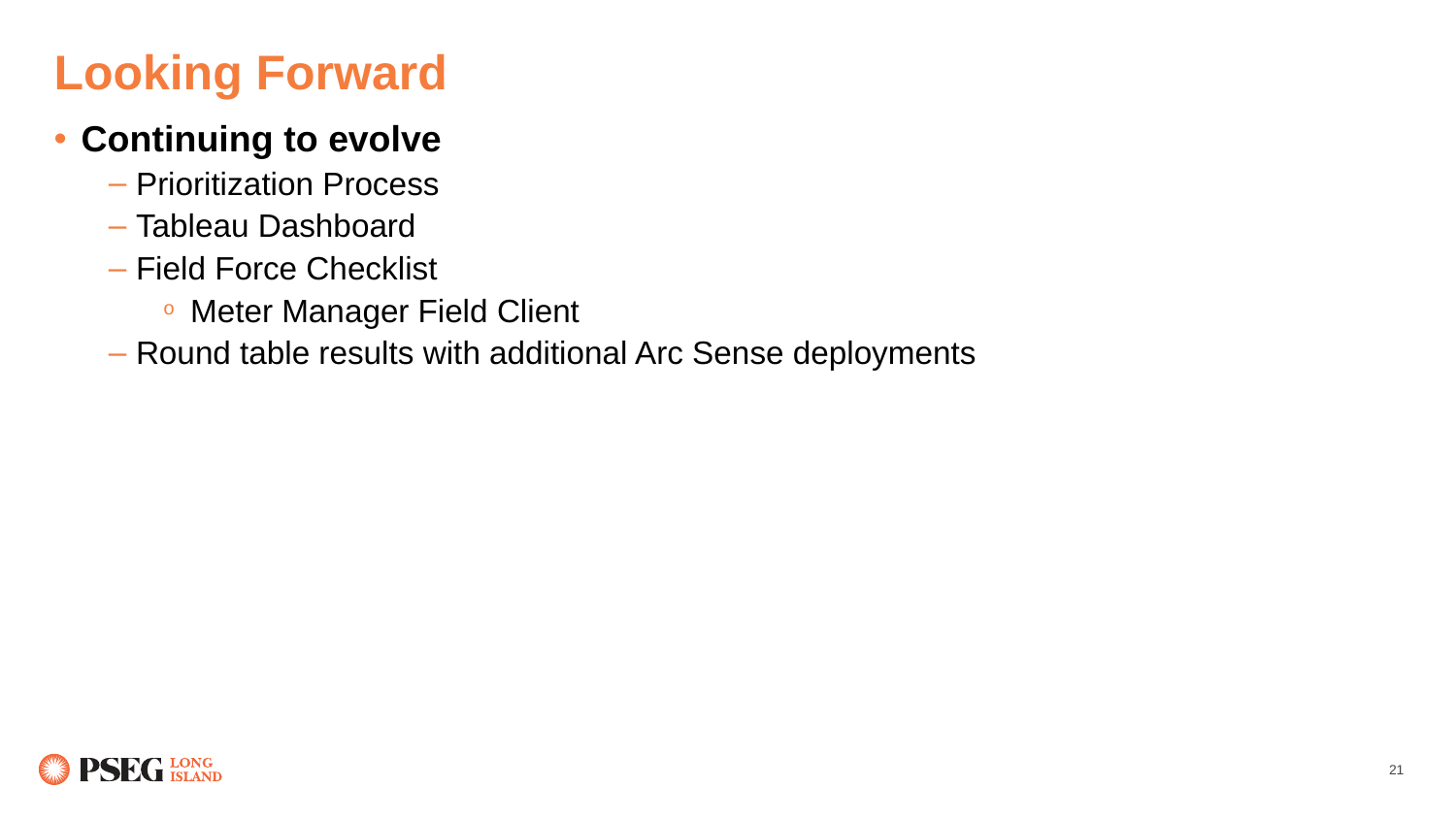

# Looking Forward
Continuing to evolve
Prioritization Process
Tableau Dashboard
Field Force Checklist
Meter Manager Field Client
Round table results with additional Arc Sense deployments

21